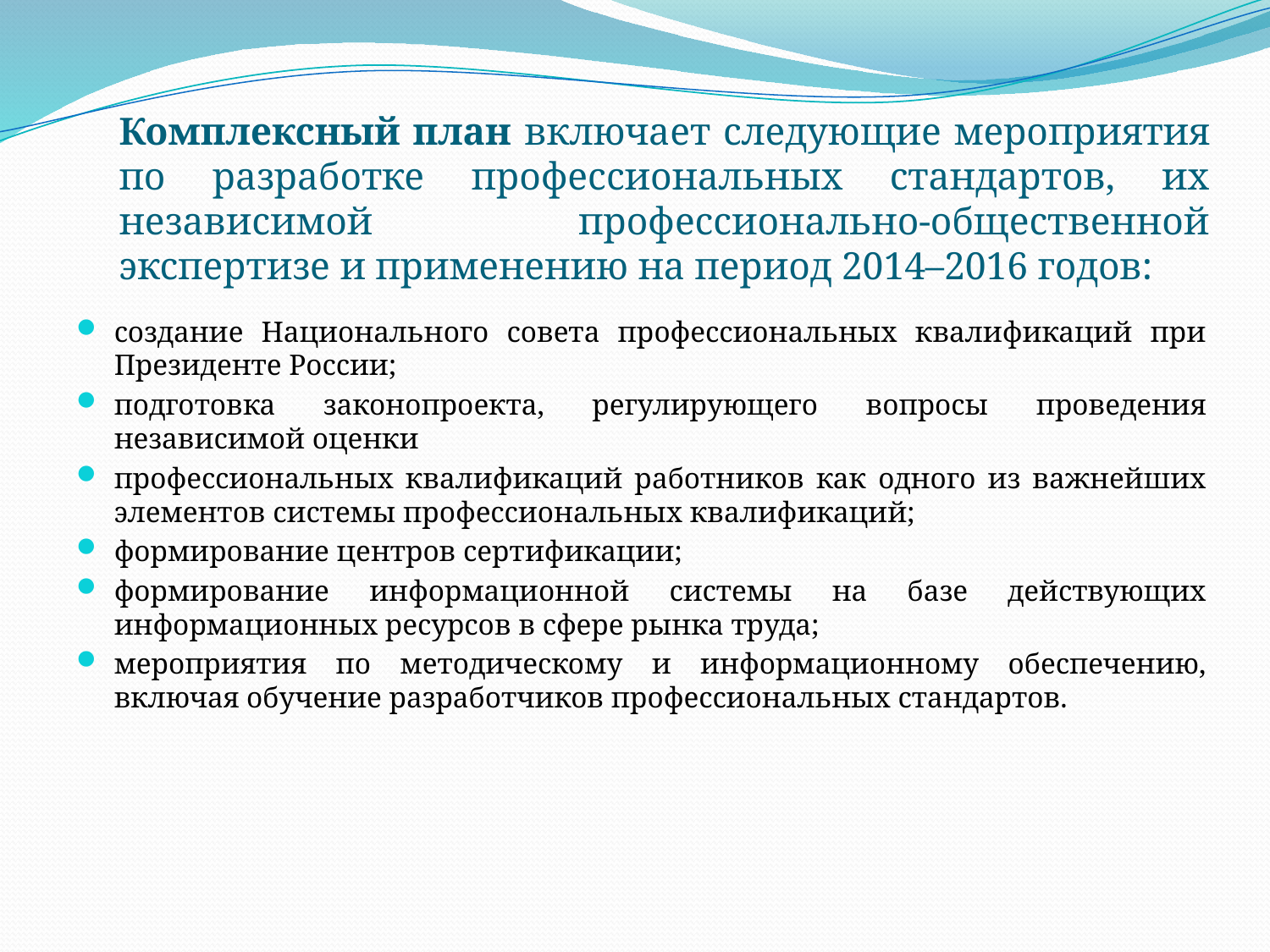

# Комплексный план включает следующие мероприятия по разработке профессиональных стандартов, их независимой профессионально-общественной экспертизе и применению на период 2014–2016 годов:
создание Национального совета профессиональных квалификаций при Президенте России;
подготовка законопроекта, регулирующего вопросы проведения независимой оценки
профессиональных квалификаций работников как одного из важнейших элементов системы профессиональных квалификаций;
формирование центров сертификации;
формирование информационной системы на базе действующих информационных ресурсов в сфере рынка труда;
мероприятия по методическому и информационному обеспечению, включая обучение разработчиков профессиональных стандартов.